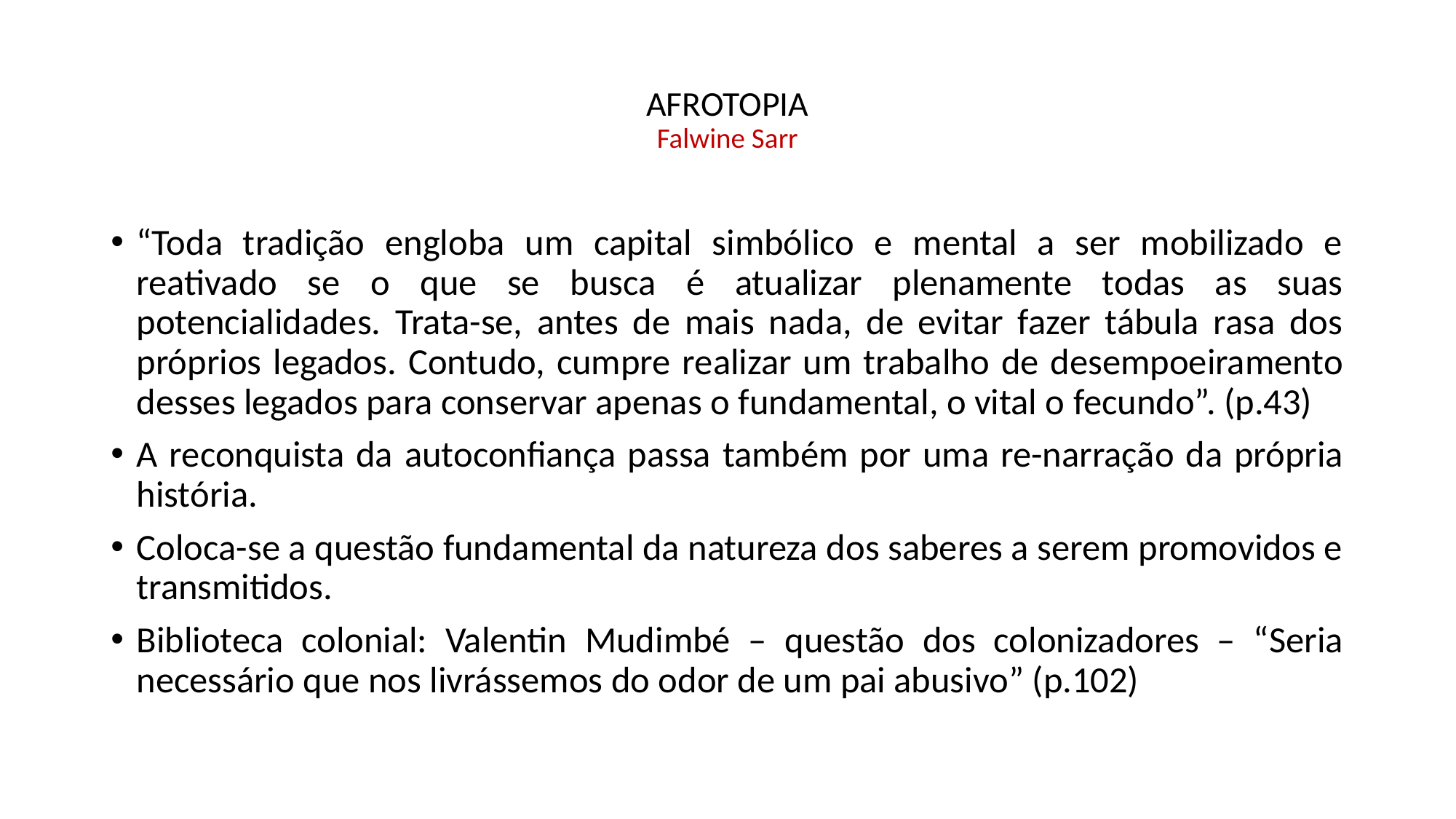

# AFROTOPIA Falwine Sarr
“Toda tradição engloba um capital simbólico e mental a ser mobilizado e reativado se o que se busca é atualizar plenamente todas as suas potencialidades. Trata-se, antes de mais nada, de evitar fazer tábula rasa dos próprios legados. Contudo, cumpre realizar um trabalho de desempoeiramento desses legados para conservar apenas o fundamental, o vital o fecundo”. (p.43)
A reconquista da autoconfiança passa também por uma re-narração da própria história.
Coloca-se a questão fundamental da natureza dos saberes a serem promovidos e transmitidos.
Biblioteca colonial: Valentin Mudimbé – questão dos colonizadores – “Seria necessário que nos livrássemos do odor de um pai abusivo” (p.102)